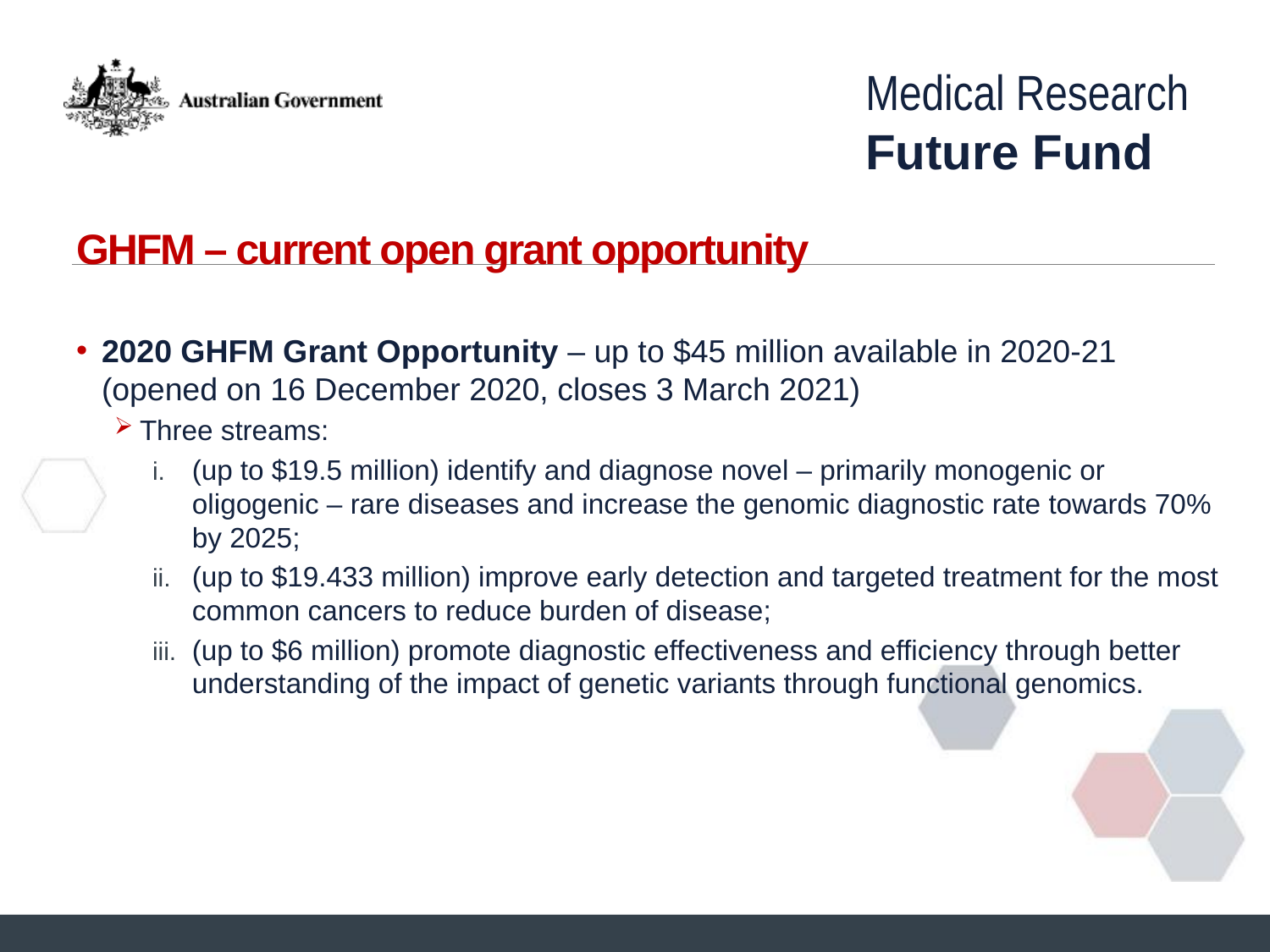

# GHFM – current open grant opportunity

2020 GHFM Grant Opportunity – up to $45 million available in 2020-21 (opened on 16 December 2020, closes 3 March 2021)
Three streams:
(up to $19.5 million) identify and diagnose novel – primarily monogenic or oligogenic – rare diseases and increase the genomic diagnostic rate towards 70% by 2025;
(up to $19.433 million) improve early detection and targeted treatment for the most common cancers to reduce burden of disease;
(up to $6 million) promote diagnostic effectiveness and efficiency through better understanding of the impact of genetic variants through functional genomics.